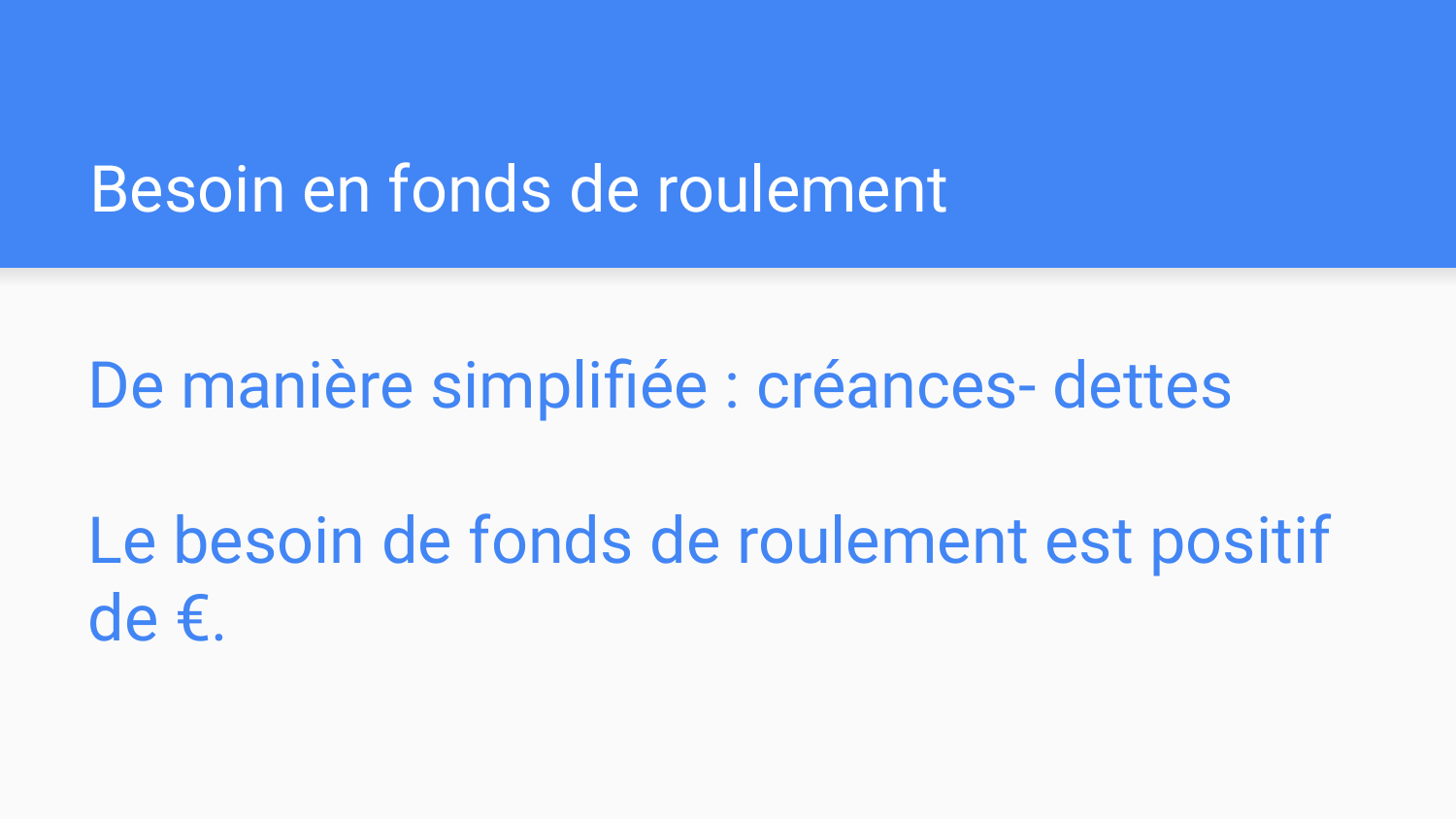

# Besoin en fonds de roulement
De manière simplifiée : créances- dettes

Le besoin de fonds de roulement est positif de €.